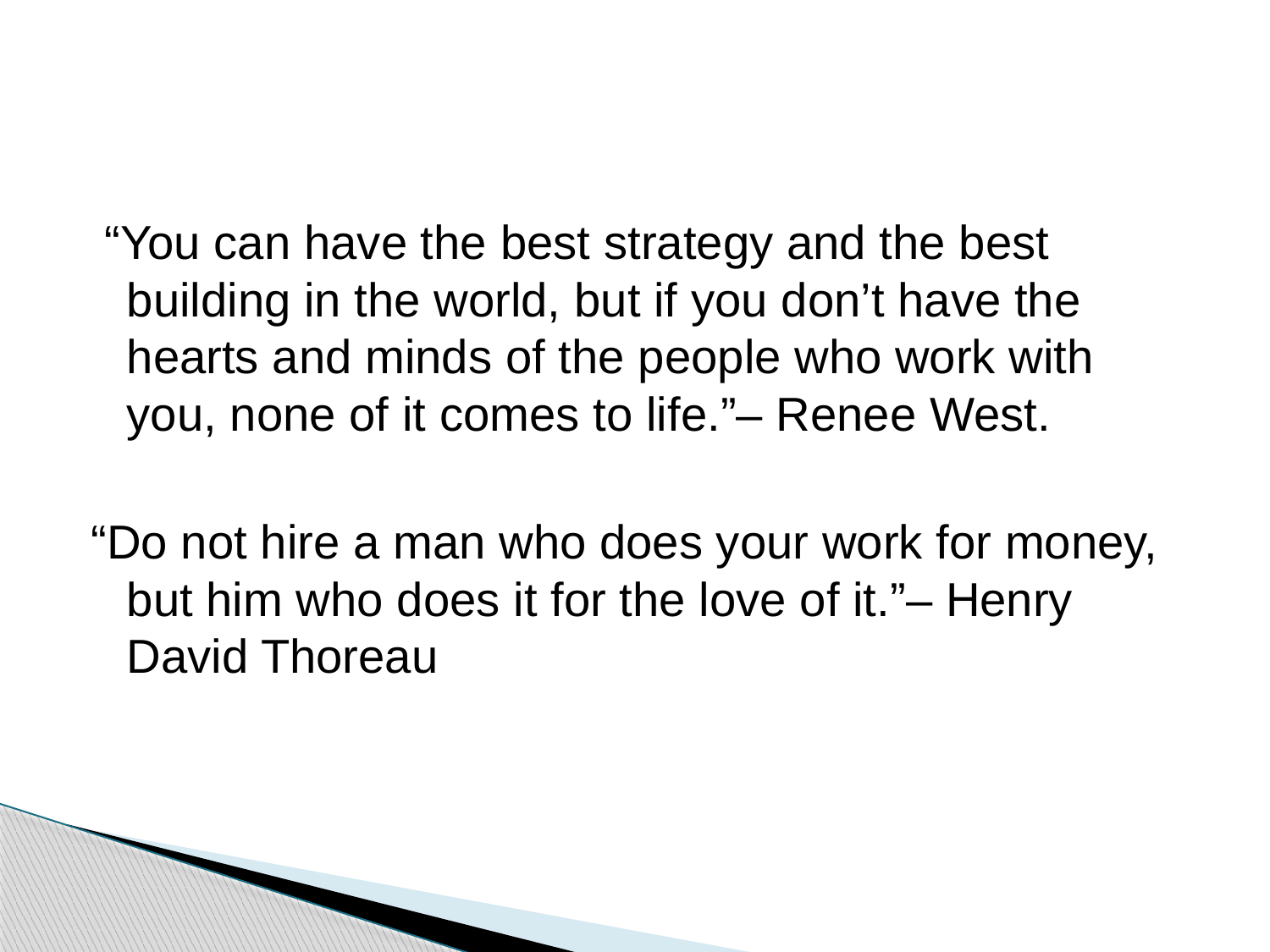

#
 “You can have the best strategy and the best building in the world, but if you don’t have the hearts and minds of the people who work with you, none of it comes to life.”– Renee West.

“Do not hire a man who does your work for money, but him who does it for the love of it.”– Henry David Thoreau